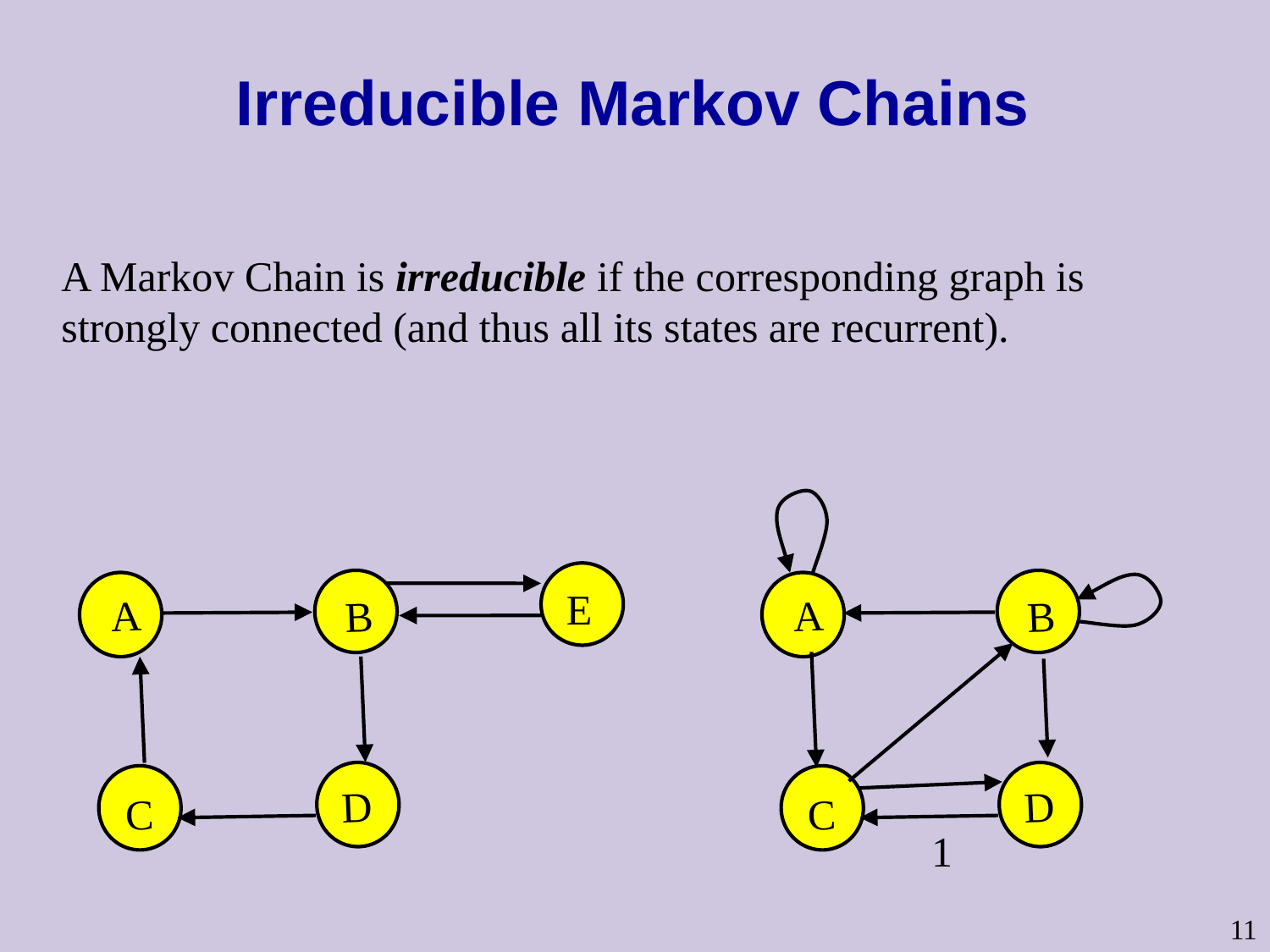

# Irreducible Markov Chains
A Markov Chain is irreducible if the corresponding graph is strongly connected (and thus all its states are recurrent).

E
A
B

D
C

A
B

D
C

1
11